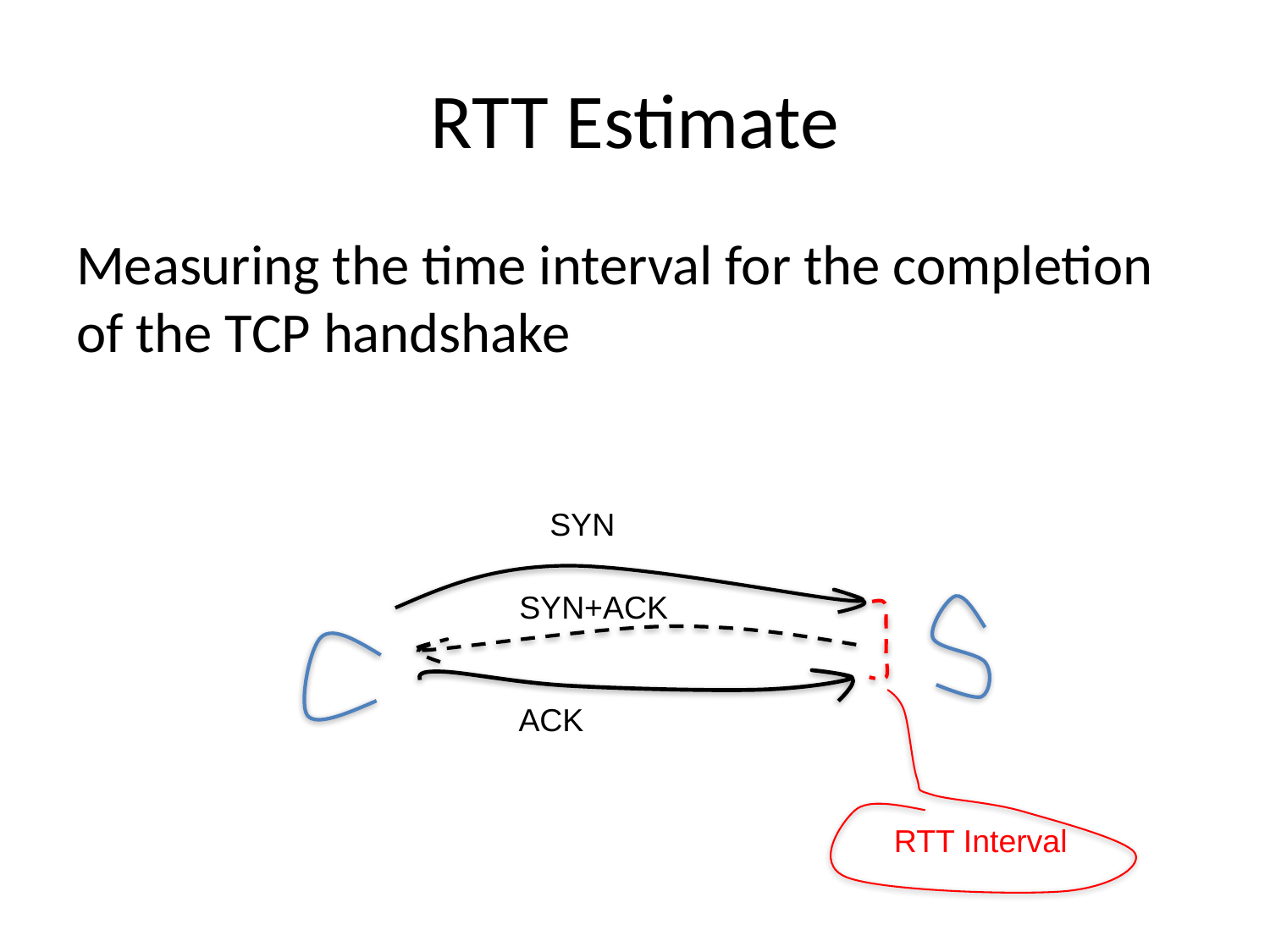

# RTT Estimate
Measuring the time interval for the completion of the TCP handshake
SYN

SYN+ACK

ACK
RTT Interval